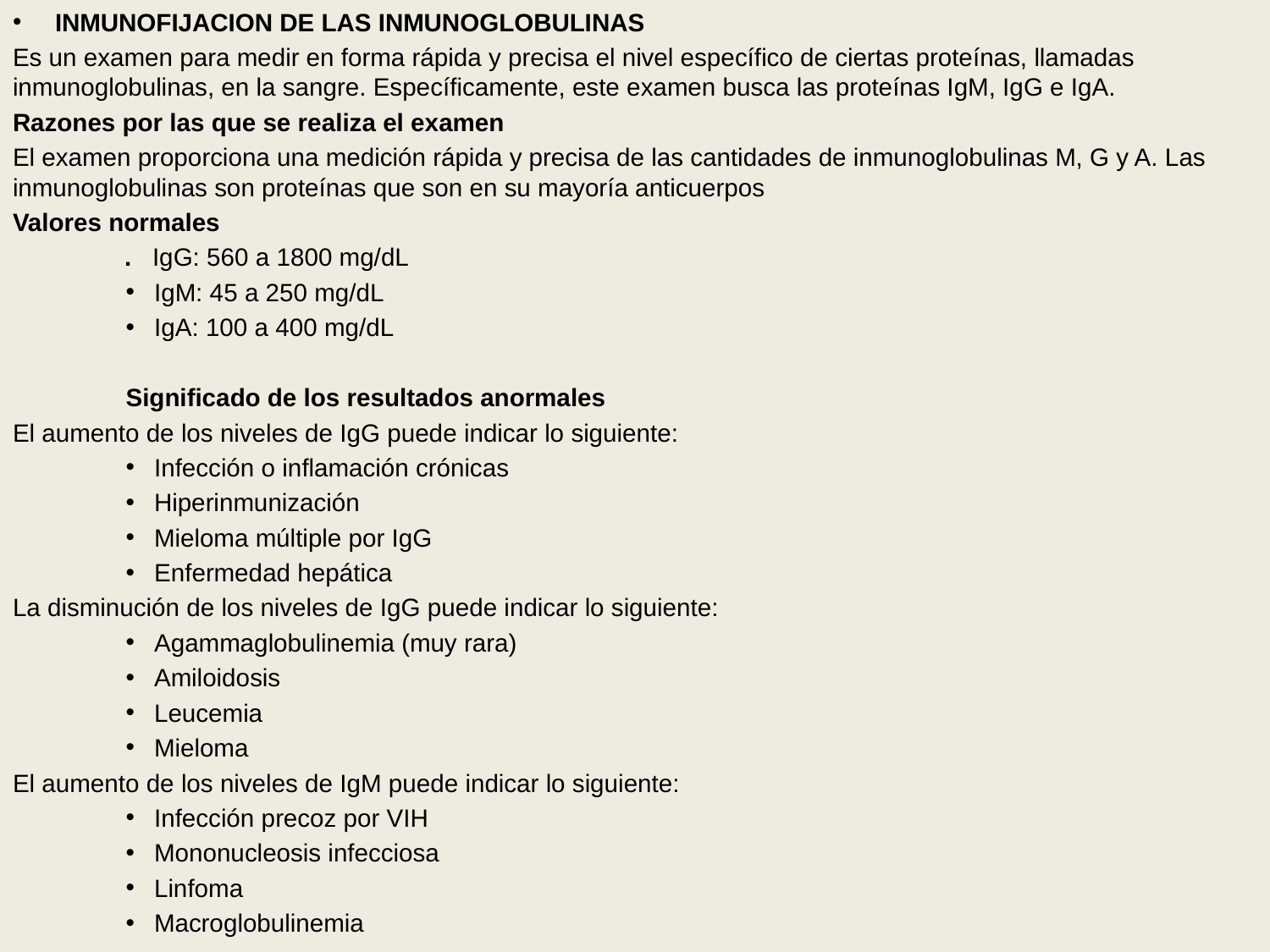

INMUNOFIJACION DE LAS INMUNOGLOBULINAS
Es un examen para medir en forma rápida y precisa el nivel específico de ciertas proteínas, llamadas inmunoglobulinas, en la sangre. Específicamente, este examen busca las proteínas IgM, IgG e IgA.
Razones por las que se realiza el examen
El examen proporciona una medición rápida y precisa de las cantidades de inmunoglobulinas M, G y A. Las inmunoglobulinas son proteínas que son en su mayoría anticuerpos
Valores normales
                .   IgG: 560 a 1800 mg/dL
IgM: 45 a 250 mg/dL
IgA: 100 a 400 mg/dL

Significado de los resultados anormales
El aumento de los niveles de IgG puede indicar lo siguiente:
Infección o inflamación crónicas
Hiperinmunización
Mieloma múltiple por IgG
Enfermedad hepática
La disminución de los niveles de IgG puede indicar lo siguiente:
Agammaglobulinemia (muy rara)
Amiloidosis
Leucemia
Mieloma
El aumento de los niveles de IgM puede indicar lo siguiente:
Infección precoz por VIH
Mononucleosis infecciosa
Linfoma
Macroglobulinemia